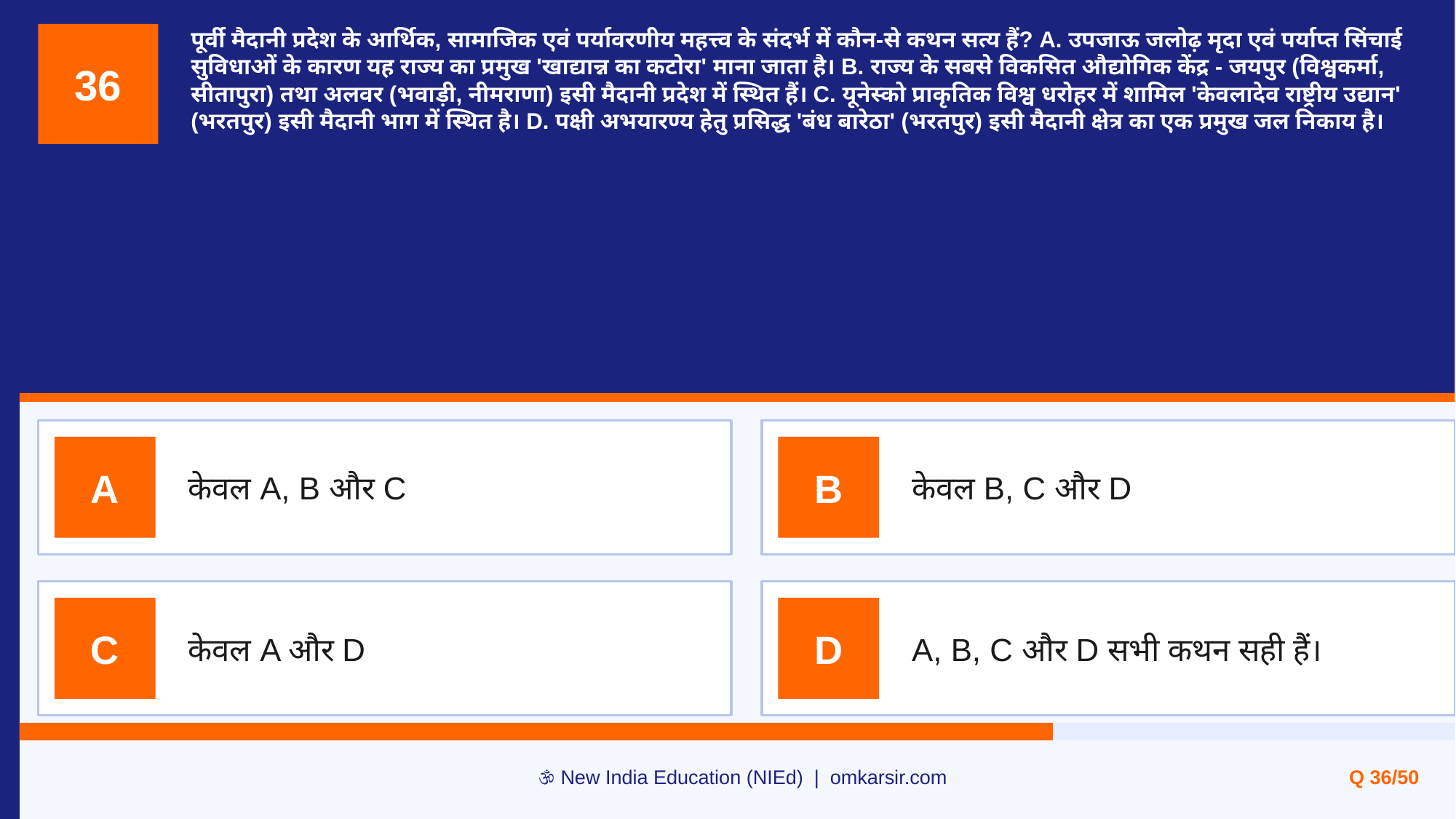

पूर्वी मैदानी प्रदेश के आर्थिक, सामाजिक एवं पर्यावरणीय महत्त्व के संदर्भ में कौन-से कथन सत्य हैं? A. उपजाऊ जलोढ़ मृदा एवं पर्याप्त सिंचाई सुविधाओं के कारण यह राज्य का प्रमुख 'खाद्यान्न का कटोरा' माना जाता है। B. राज्य के सबसे विकसित औद्योगिक केंद्र - जयपुर (विश्वकर्मा, सीतापुरा) तथा अलवर (भवाड़ी, नीमराणा) इसी मैदानी प्रदेश में स्थित हैं। C. यूनेस्को प्राकृतिक विश्व धरोहर में शामिल 'केवलादेव राष्ट्रीय उद्यान' (भरतपुर) इसी मैदानी भाग में स्थित है। D. पक्षी अभयारण्य हेतु प्रसिद्ध 'बंध बारेठा' (भरतपुर) इसी मैदानी क्षेत्र का एक प्रमुख जल निकाय है।
36

केवल A, B और C
केवल B, C और D
A
B

केवल A और D
A, B, C और D सभी कथन सही हैं।
C
D

🕉️ New India Education (NIEd)  |  omkarsir.com
Q 36/50